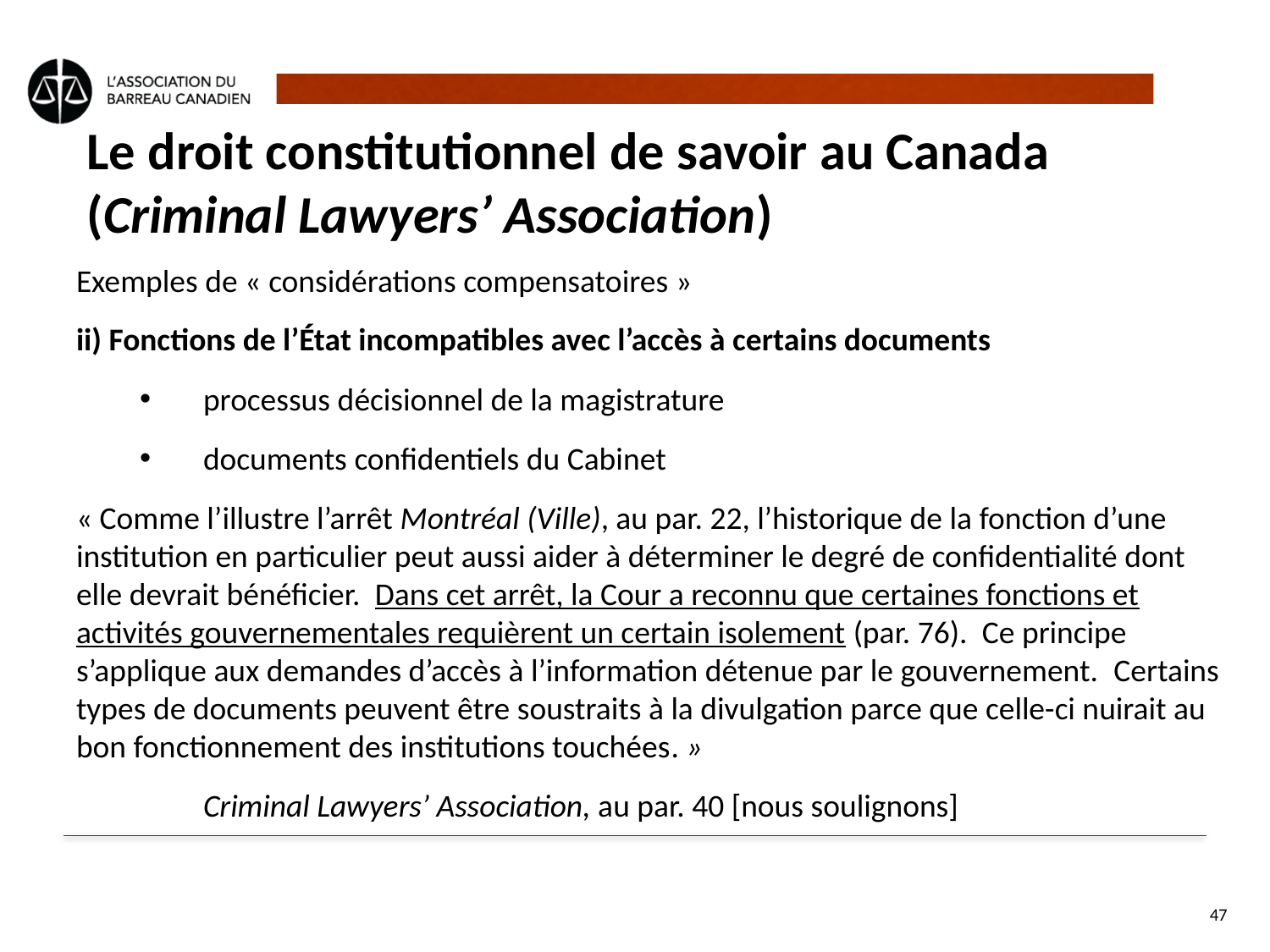

# Le droit constitutionnel de savoir au Canada (Criminal Lawyers’ Association)
Exemples de « considérations compensatoires »
ii) Fonctions de l’État incompatibles avec l’accès à certains documents
processus décisionnel de la magistrature
documents confidentiels du Cabinet
« Comme l’illustre l’arrêt Montréal (Ville), au par. 22, l’historique de la fonction d’une institution en particulier peut aussi aider à déterminer le degré de confidentialité dont elle devrait bénéficier.  Dans cet arrêt, la Cour a reconnu que certaines fonctions et activités gouvernementales requièrent un certain isolement (par. 76).  Ce principe s’applique aux demandes d’accès à l’information détenue par le gouvernement.  Certains types de documents peuvent être soustraits à la divulgation parce que celle-ci nuirait au bon fonctionnement des institutions touchées. »
	Criminal Lawyers’ Association, au par. 40 [nous soulignons]

47